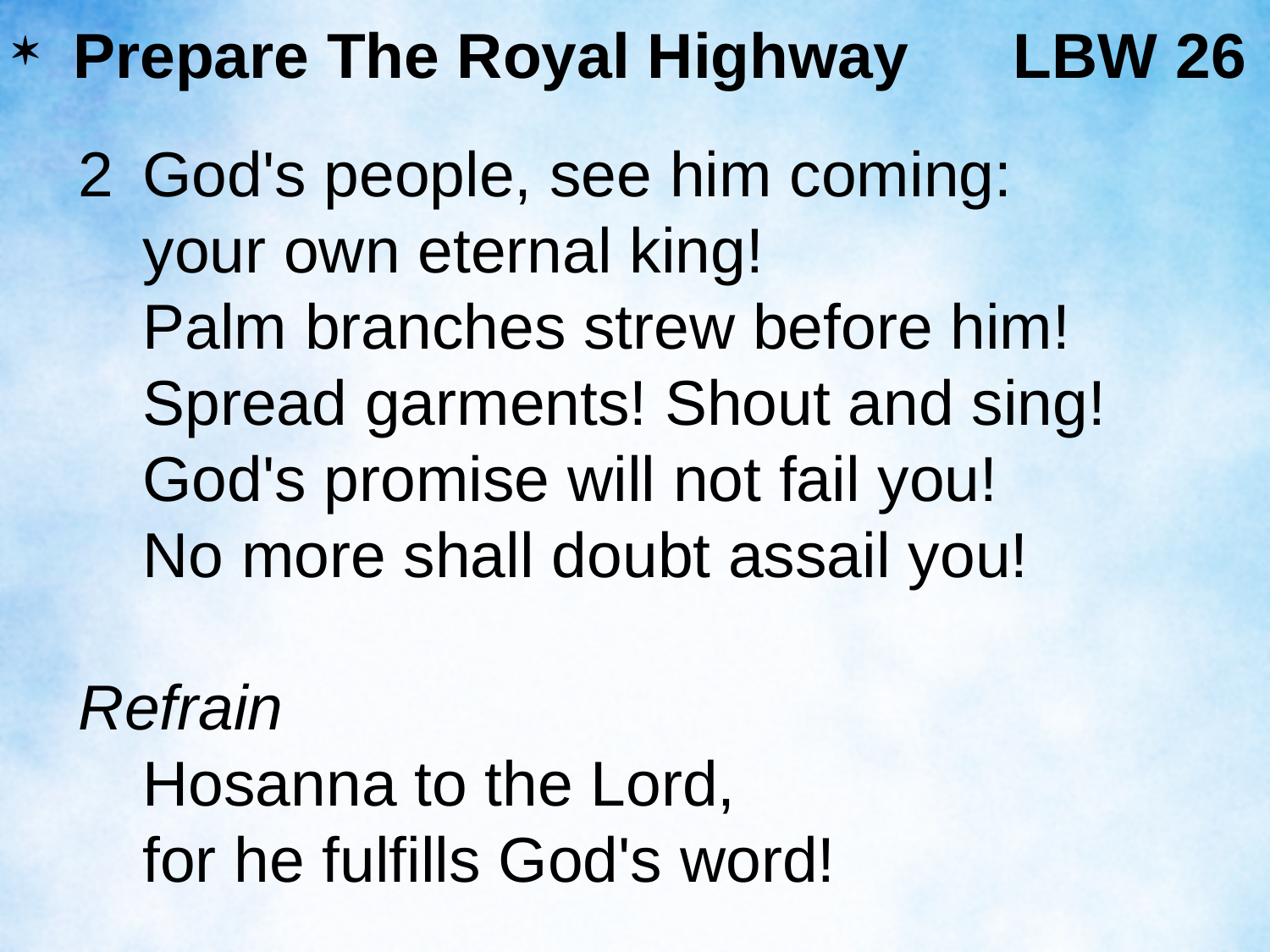

Prepare The Royal Highway      LBW 26
2	God's people, see him coming:
	your own eternal king!
	Palm branches strew before him!
	Spread garments! Shout and sing!
	God's promise will not fail you!
	No more shall doubt assail you!

Refrain
	Hosanna to the Lord,
	for he fulfills God's word!